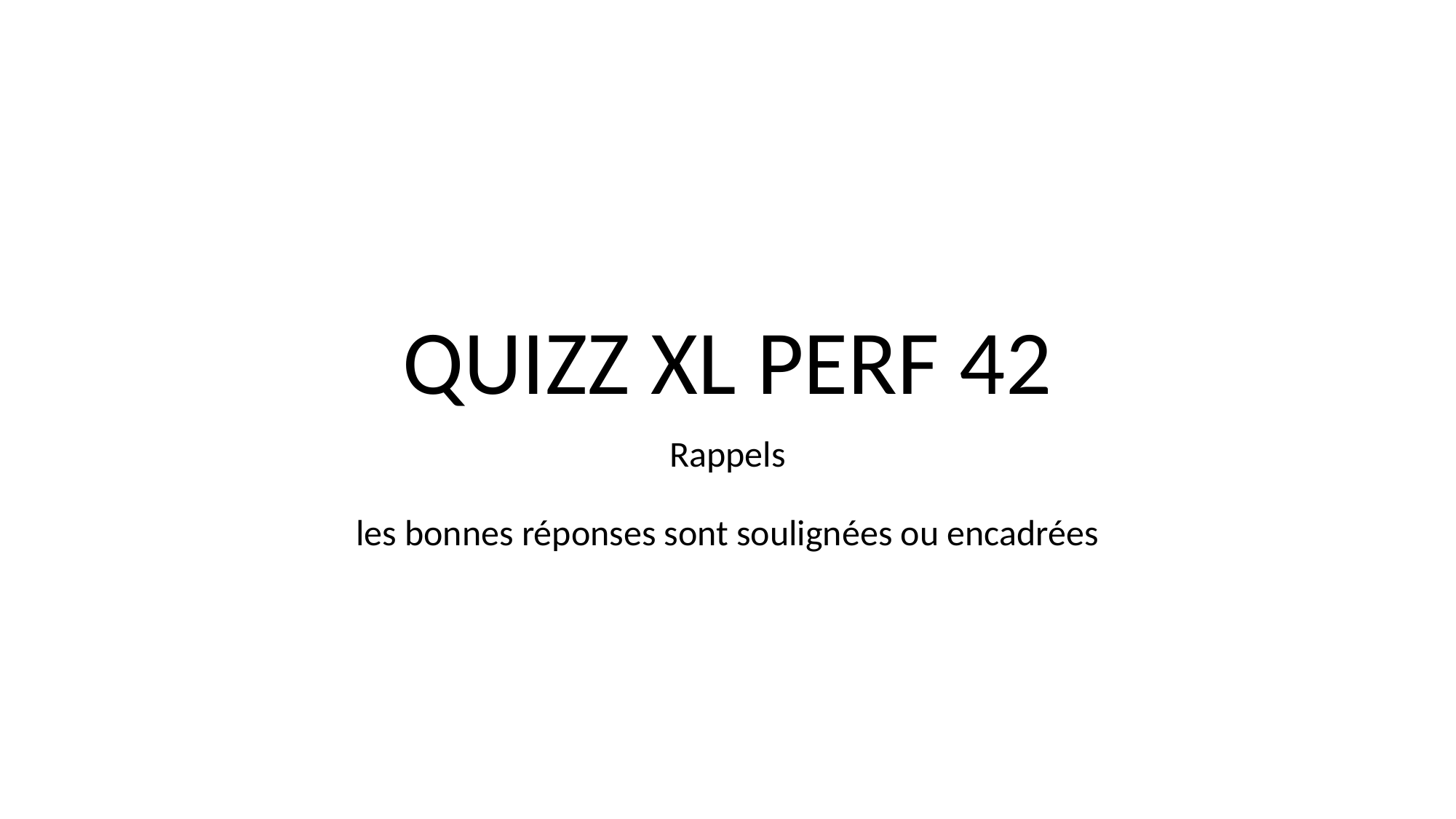

# QUIZZ XL PERF 42
Rappels
les bonnes réponses sont soulignées ou encadrées